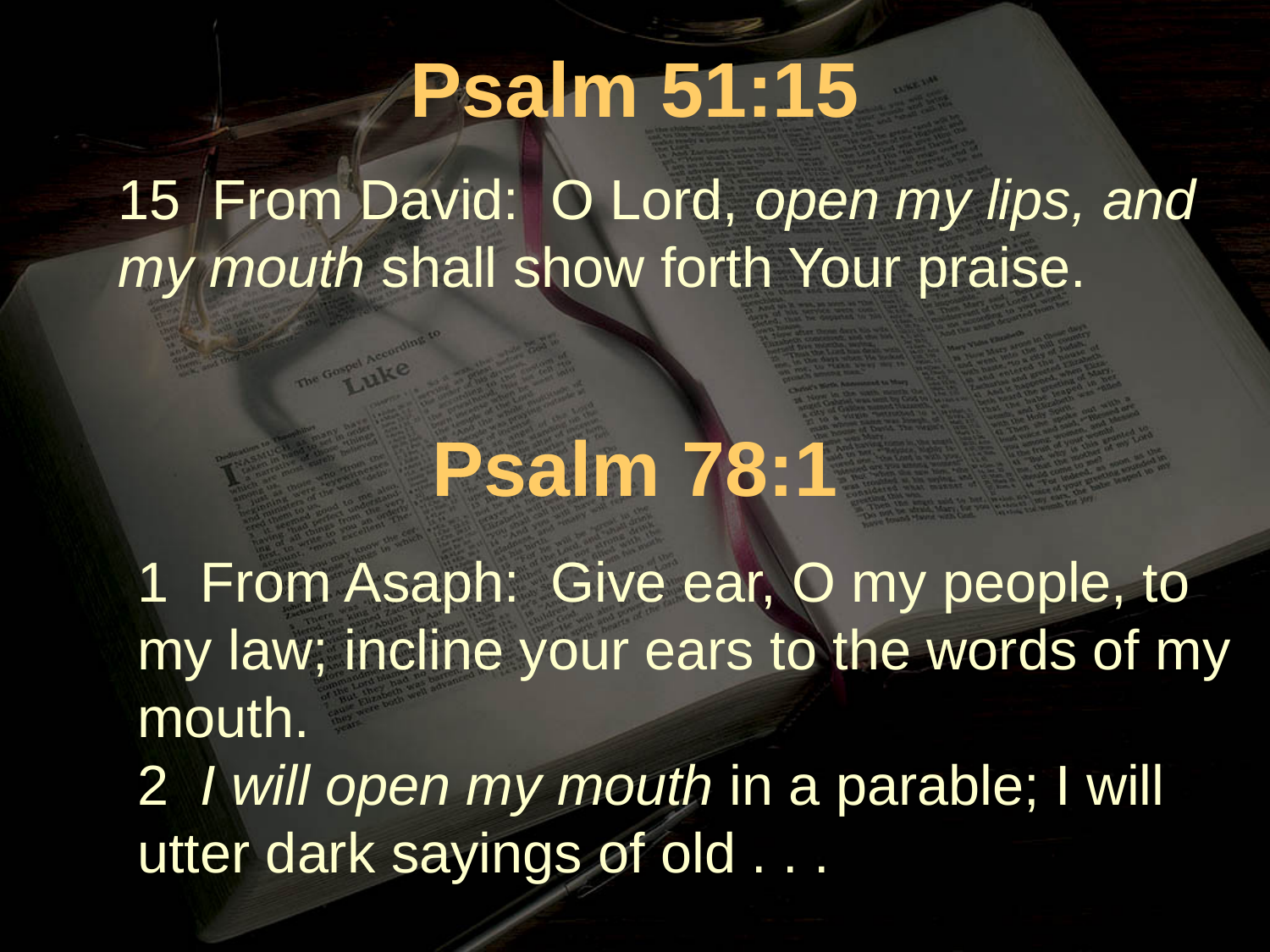

Psalm 51:15
15  From David:  O Lord, open my lips, and my mouth shall show forth Your praise.
Psalm 78:1
1  From Asaph:  Give ear, O my people, to my law; incline your ears to the words of my mouth.
2  I will open my mouth in a parable; I will utter dark sayings of old . . .